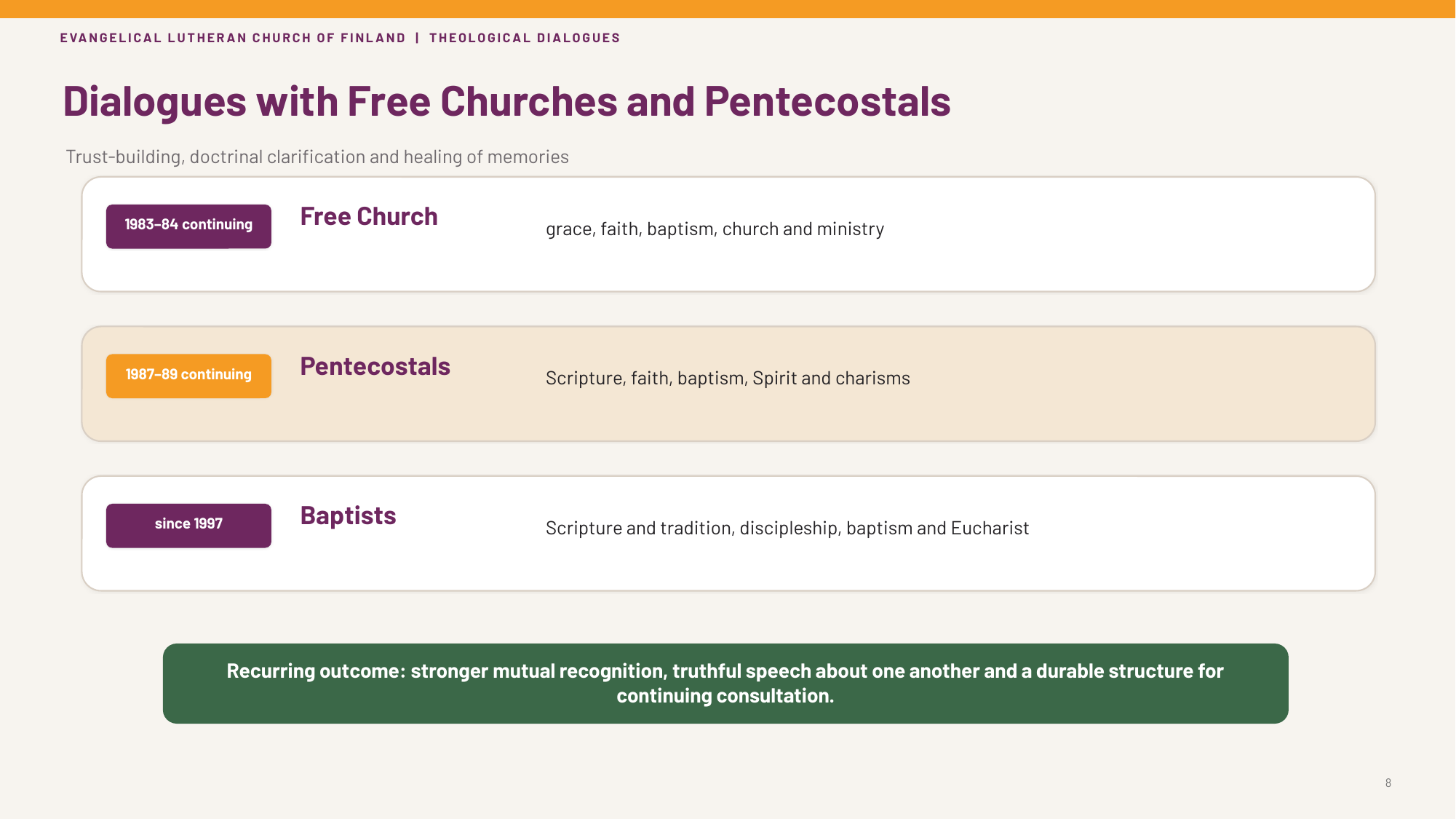

Dialogues with Free Churches and Pentecostals
Trust-building, doctrinal clarification and healing of memories

Free Church
grace, faith, baptism, church and ministry

1983–84 continuing

Pentecostals
Scripture, faith, baptism, Spirit and charisms

1987–89 continuing

Baptists
Scripture and tradition, discipleship, baptism and Eucharist

since 1997

Recurring outcome: stronger mutual recognition, truthful speech about one another and a durable structure for continuing consultation.
8